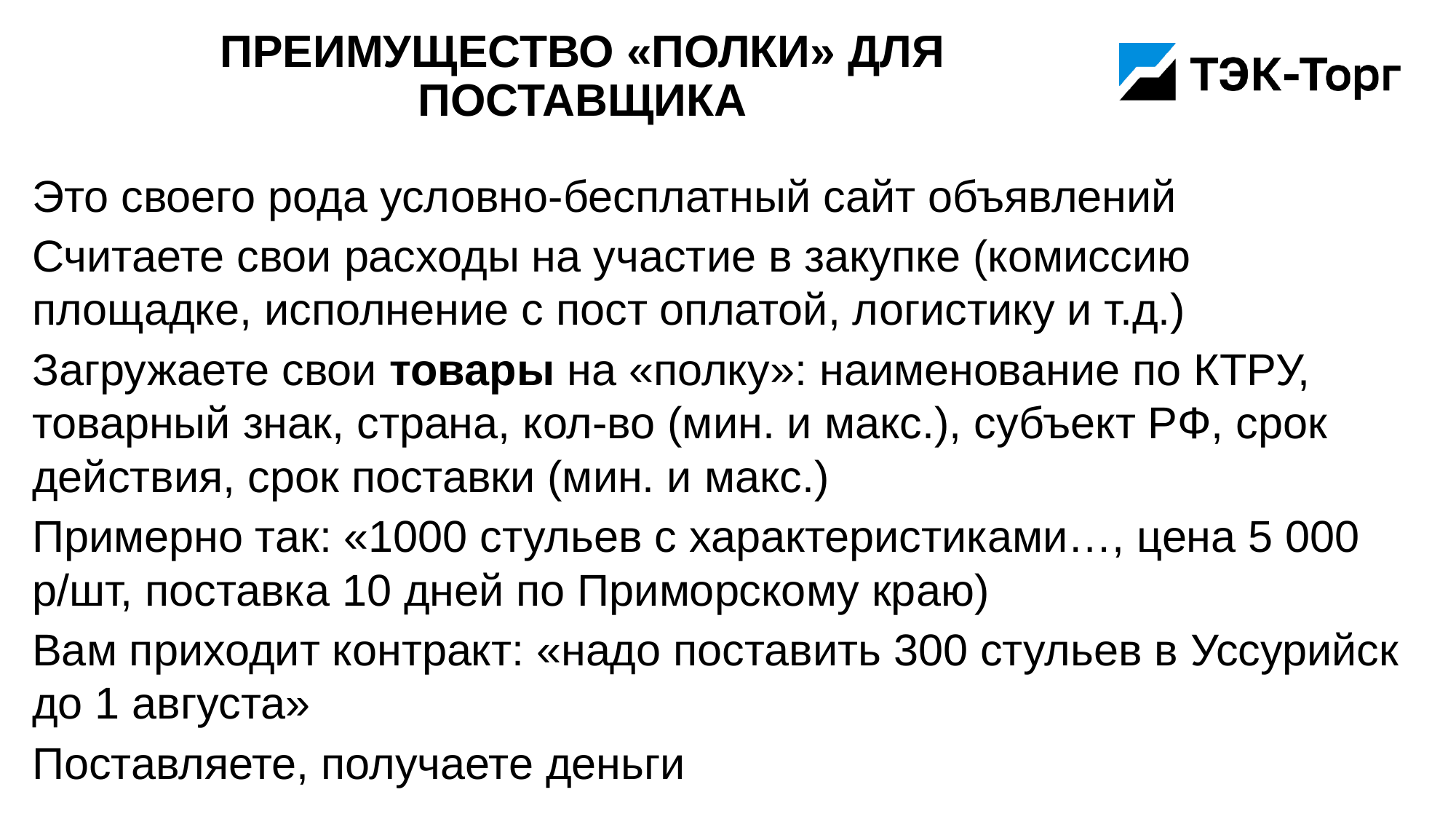

# Преимущество «полки» для поставщика
Это своего рода условно-бесплатный сайт объявлений
Считаете свои расходы на участие в закупке (комиссию площадке, исполнение с пост оплатой, логистику и т.д.)
Загружаете свои товары на «полку»: наименование по КТРУ, товарный знак, страна, кол-во (мин. и макс.), субъект РФ, срок действия, срок поставки (мин. и макс.)
Примерно так: «1000 стульев с характеристиками…, цена 5 000 р/шт, поставка 10 дней по Приморскому краю)
Вам приходит контракт: «надо поставить 300 стульев в Уссурийск до 1 августа»
Поставляете, получаете деньги